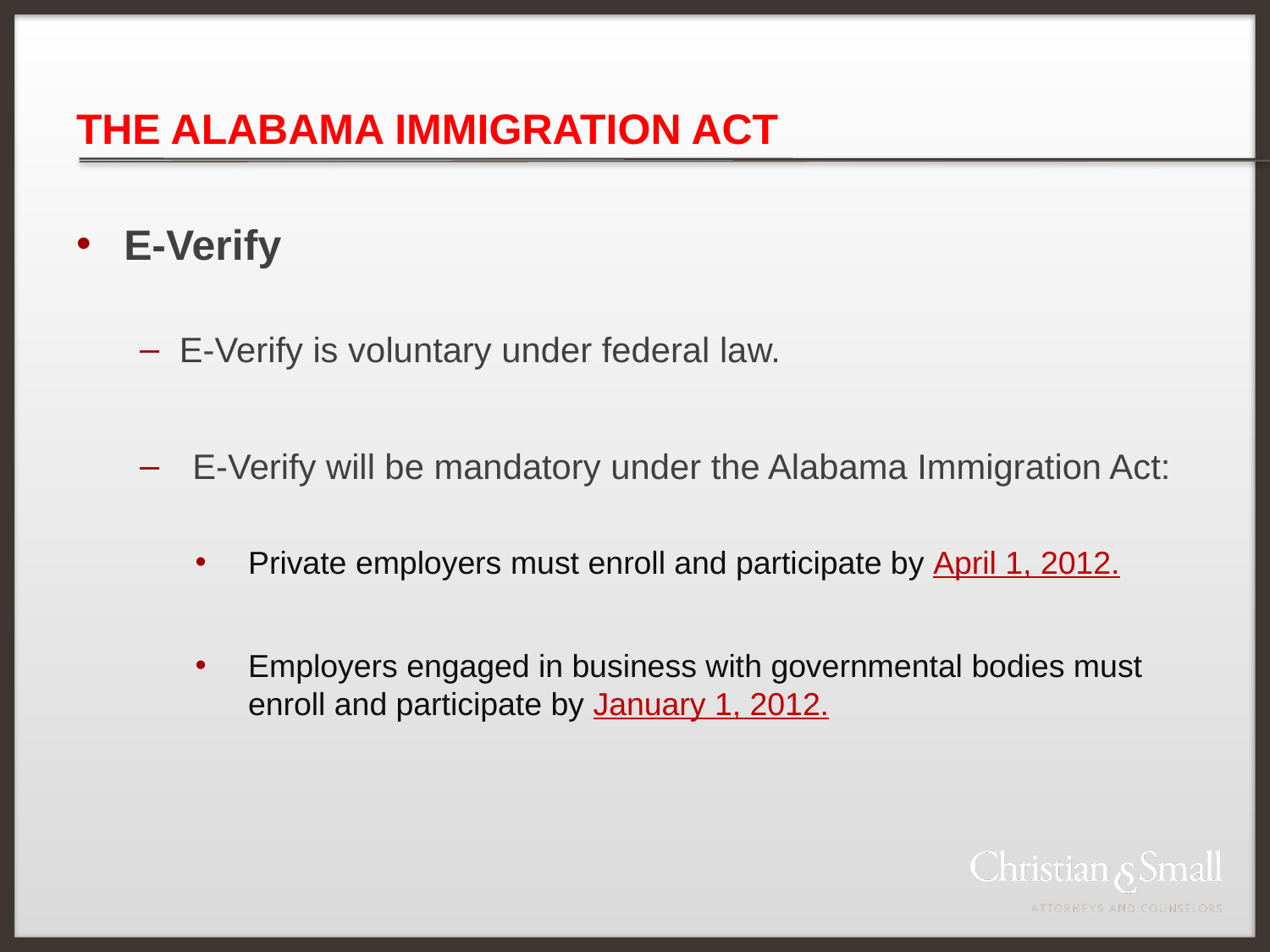

# THE ALABAMA IMMIGRATION ACT
E-Verify

E-Verify is voluntary under federal law.

E-Verify will be mandatory under the Alabama Immigration Act:

Private employers must enroll and participate by April 1, 2012.

Employers engaged in business with governmental bodies must enroll and participate by January 1, 2012.